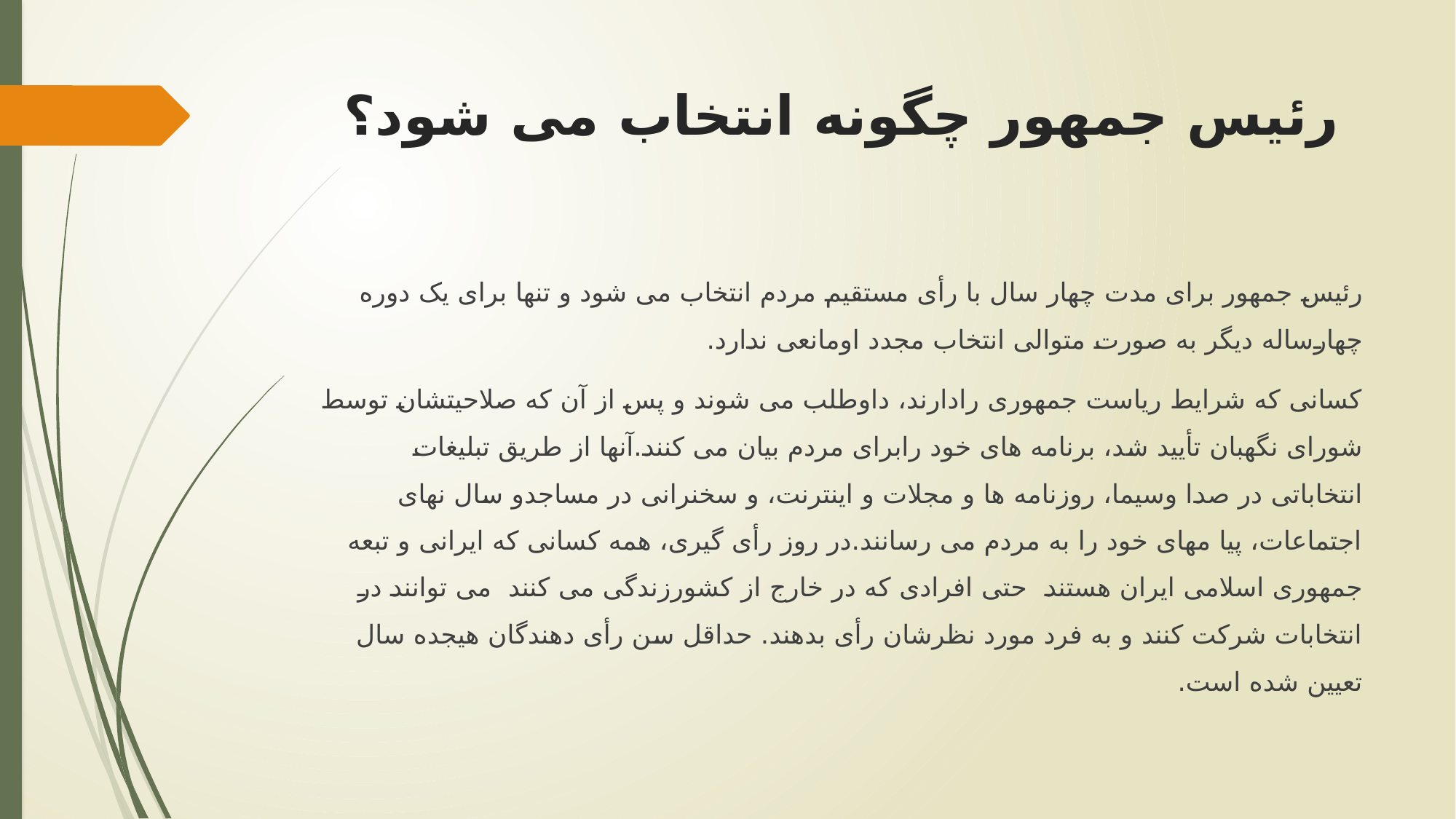

# رئیس جمهور چگونه انتخاب می شود؟
رئیس جمهور برای مدت چهار سال با رأی مستقیم مردم انتخاب می شود و تنها برای یک دوره چهارساله دیگر به صورت متوالی انتخاب مجدد اومانعی ندارد.
کسانی که شرایط ریاست جمهوری رادارند، داوطلب می شوند و پس از آن که صلاحیتشان توسط شورای نگهبان تأیید شد، برنامه های خود رابرای مردم بیان می کنند.آنها از طریق تبلیغات انتخاباتی در صدا وسیما، روزنامه ها و مجلات و اینترنت، و سخنرانی در مساجدو سال نهای اجتماعات، پیا مهای خود را به مردم می رسانند.در روز رأی گیری، همه کسانی که ایرانی و تبعه جمهوری اسلامی ایران هستند  حتی افرادی که در خارج از کشورزندگی می کنند  می توانند در انتخابات شرکت کنند و به فرد مورد نظرشان رأی بدهند. حداقل سن رأی دهندگان هیجده سال تعیین شده است.